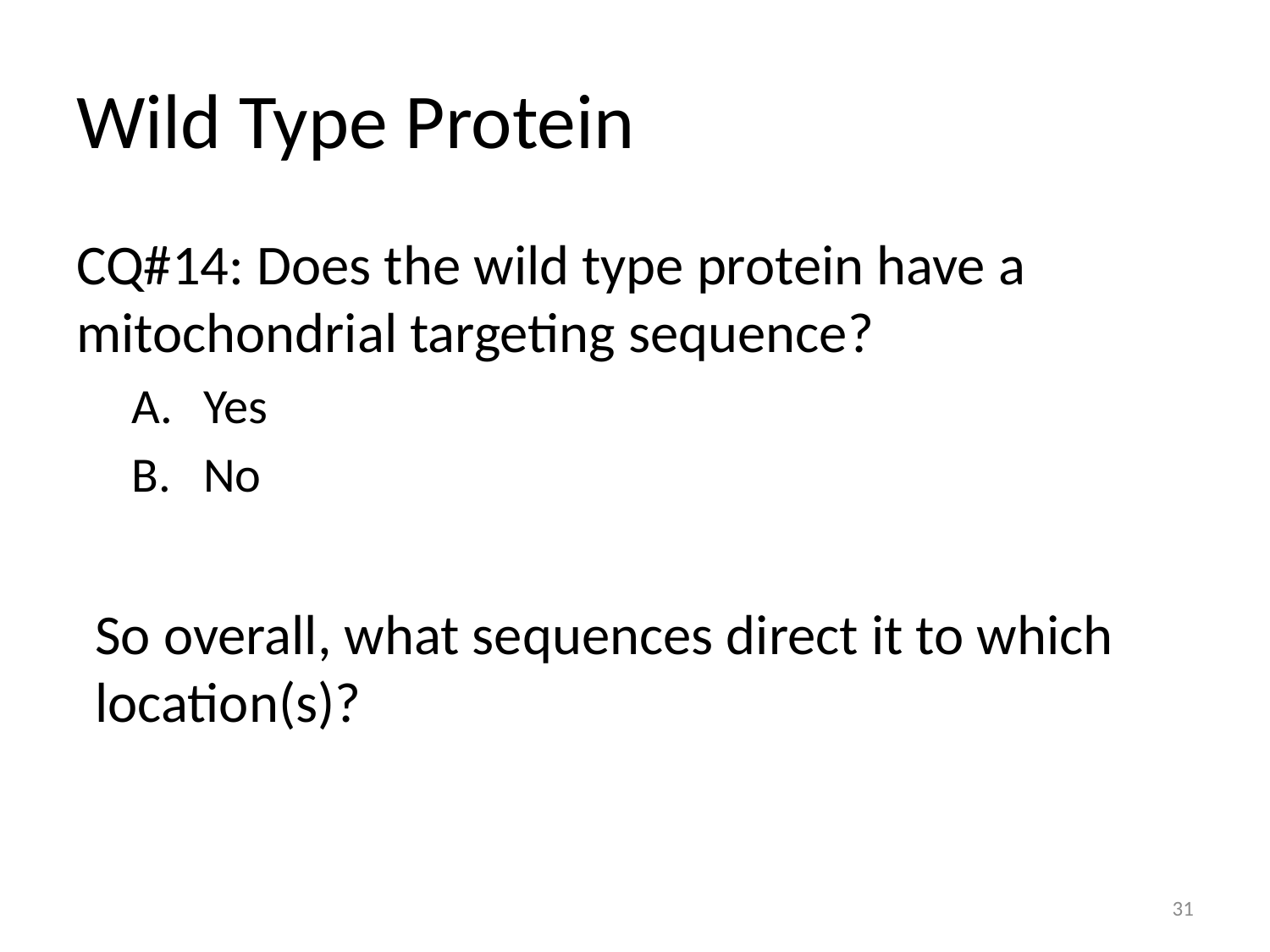

# Wild Type Protein
CQ#14: Does the wild type protein have a mitochondrial targeting sequence?
Yes
No
So overall, what sequences direct it to which location(s)?
31